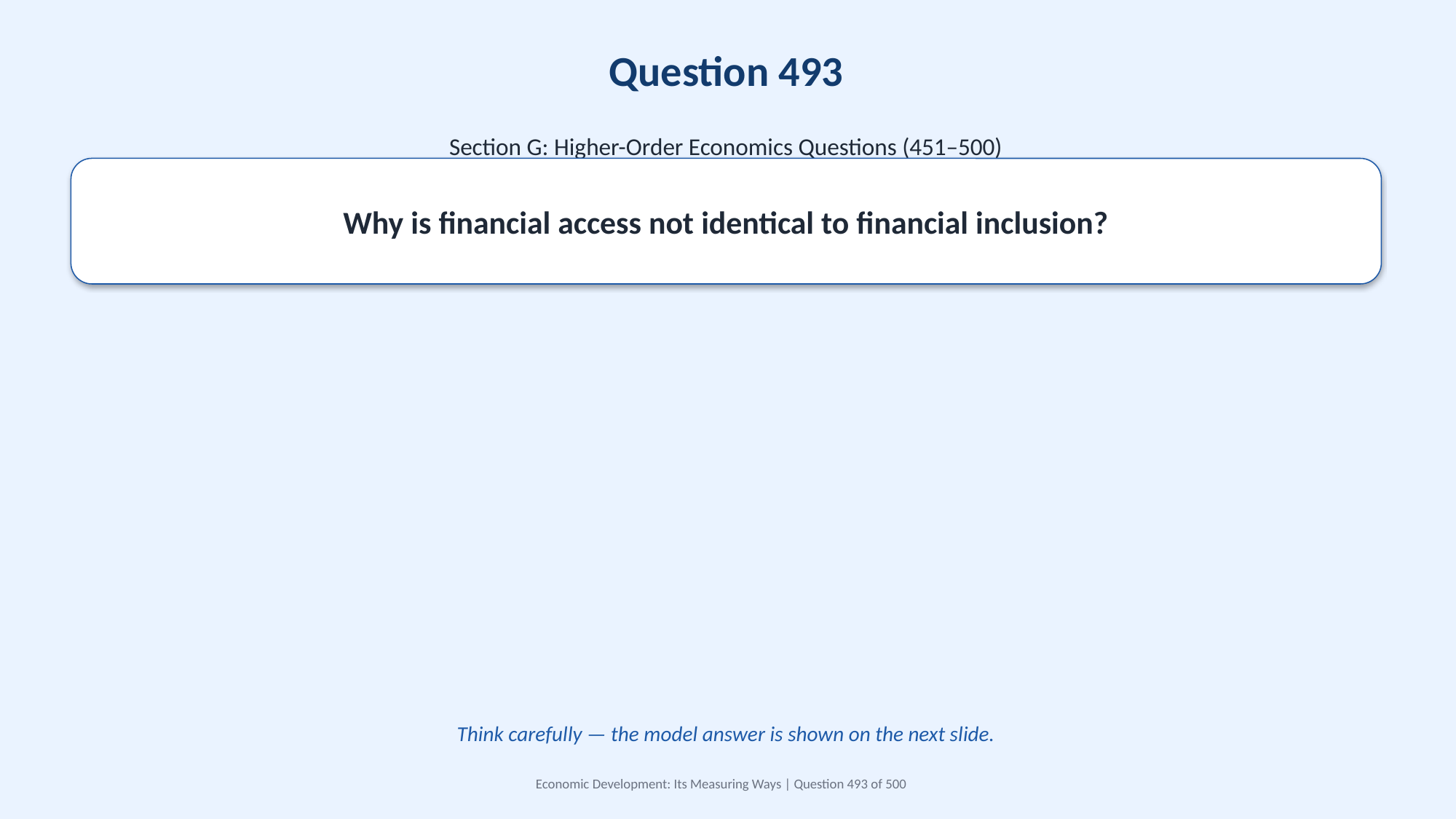

Question 493
Section G: Higher-Order Economics Questions (451–500)
Why is financial access not identical to financial inclusion?
Think carefully — the model answer is shown on the next slide.
Economic Development: Its Measuring Ways | Question 493 of 500